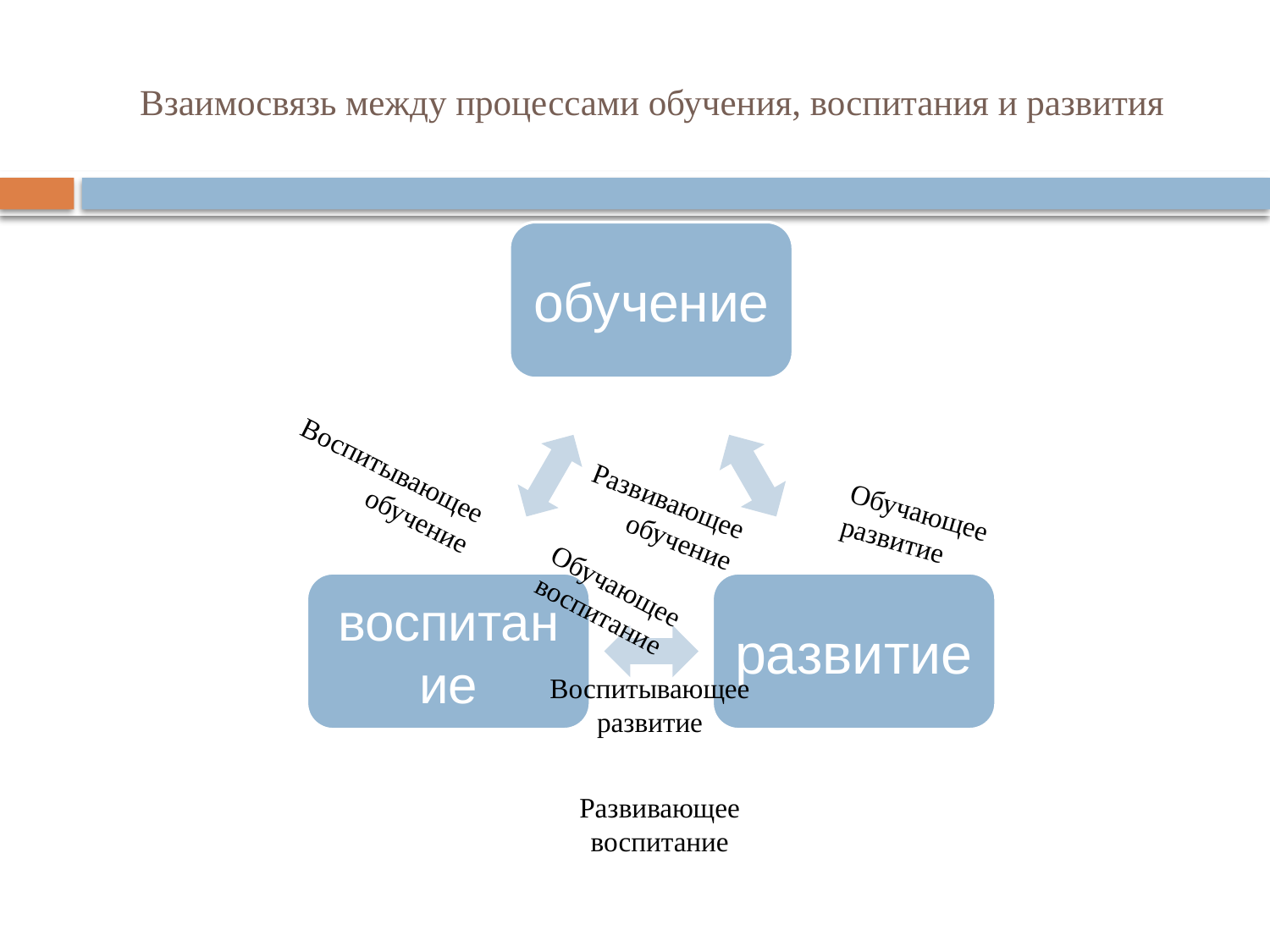

# Взаимосвязь между процессами обучения, воспитания и развития
обучение
развитие
воспитание
Воспитывающее обучение
Развивающее обучение
Обучающее развитие
Обучающее воспитание
Воспитывающее развитие
Развивающее воспитание